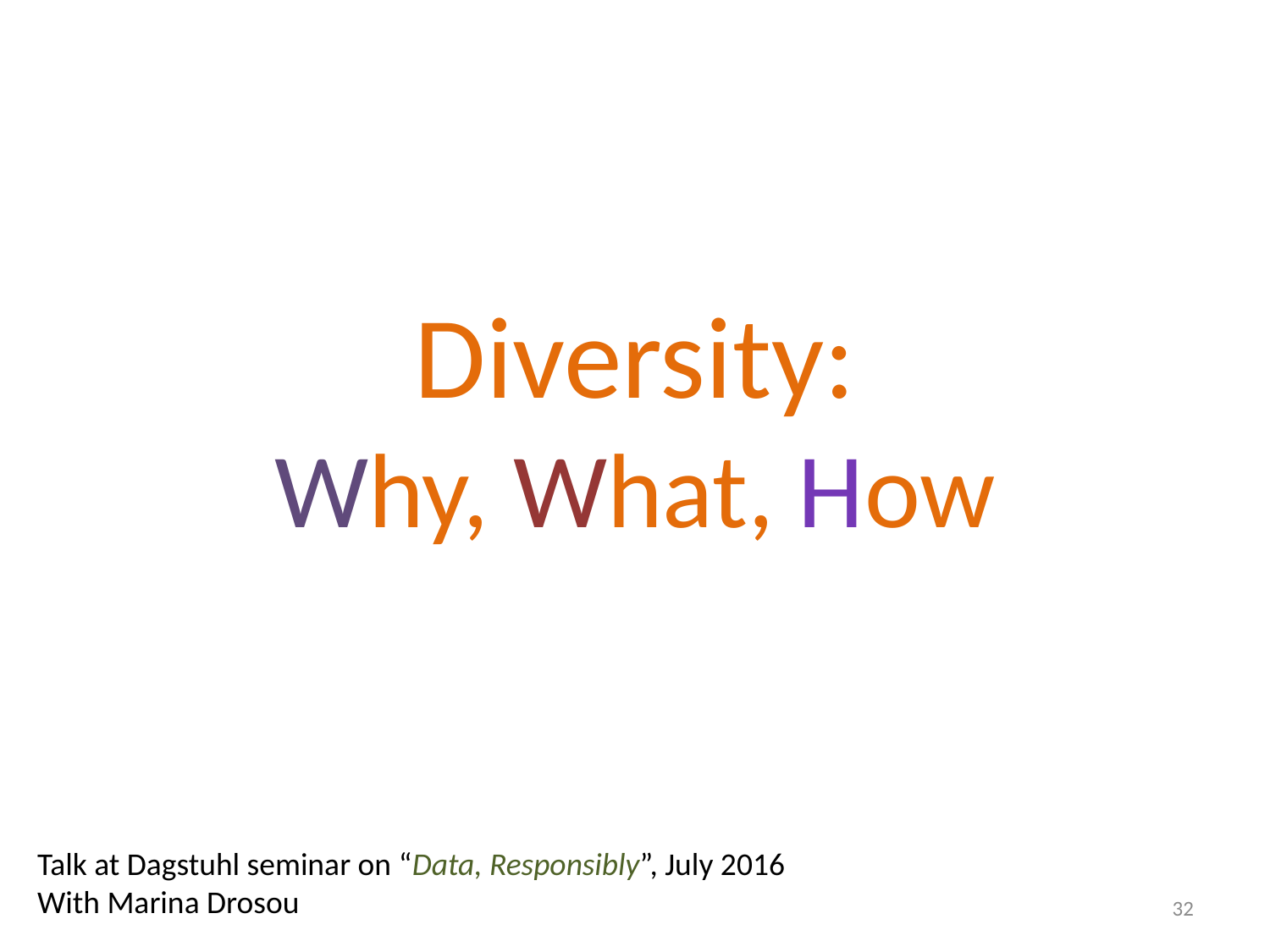

# Diversity: Why, What, How
Talk at Dagstuhl seminar on “Data, Responsibly”, July 2016
With Marina Drosou

32